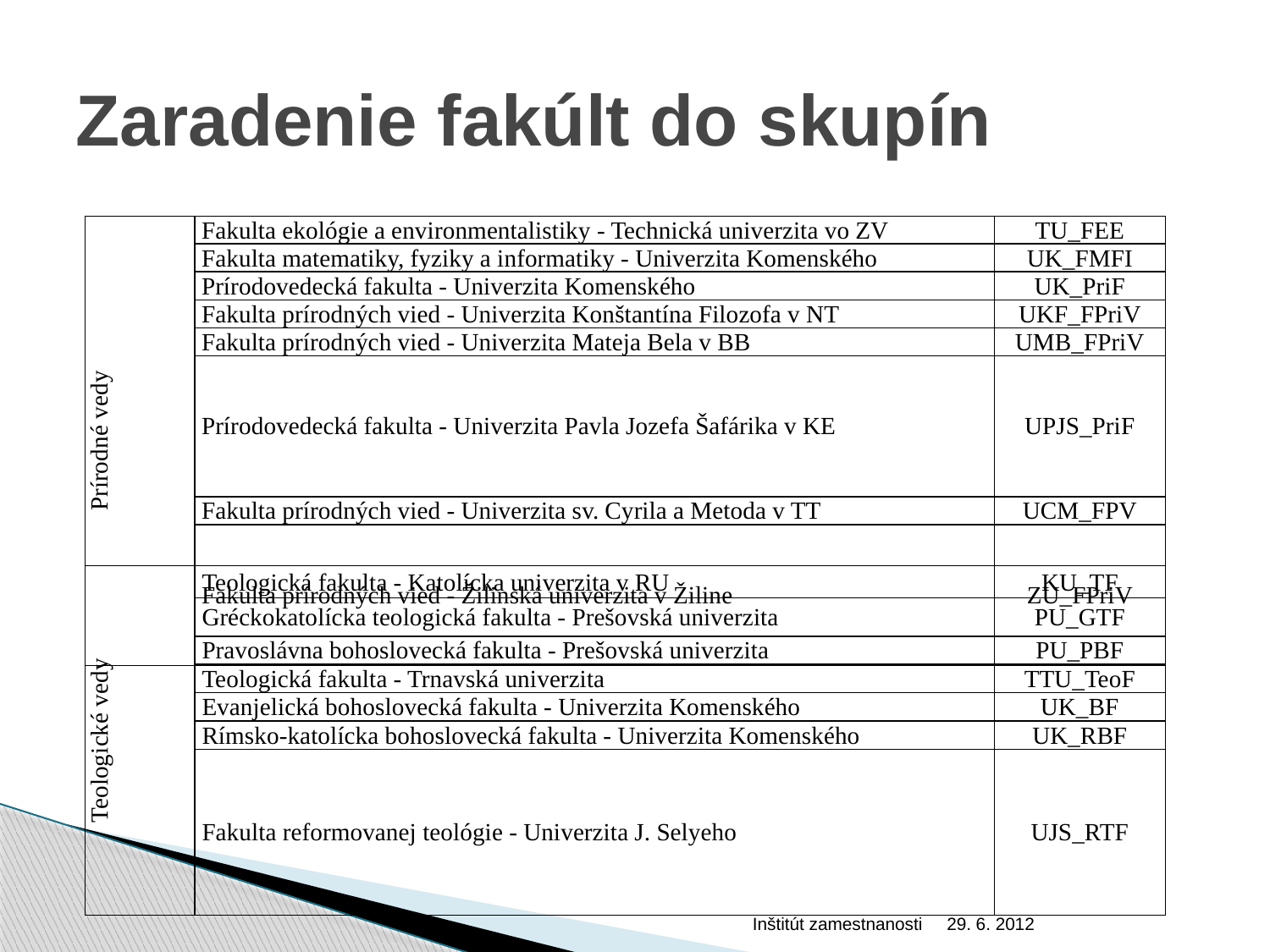

# Zaradenie fakúlt do skupín
| Prírodné vedy | Fakulta ekológie a environmentalistiky - Technická univerzita vo ZV | TU\_FEE |
| --- | --- | --- |
|  | Fakulta matematiky, fyziky a informatiky - Univerzita Komenského | UK\_FMFI |
|  | Prírodovedecká fakulta - Univerzita Komenského | UK\_PriF |
|  | Fakulta prírodných vied - Univerzita Konštantína Filozofa v NT | UKF\_FPriV |
|  | Fakulta prírodných vied - Univerzita Mateja Bela v BB | UMB\_FPriV |
|  | Prírodovedecká fakulta - Univerzita Pavla Jozefa Šafárika v KE | UPJS\_PriF |
|  | Fakulta prírodných vied - Univerzita sv. Cyrila a Metoda v TT | UCM\_FPV |
|  | Fakulta prírodných vied - Žilinská univerzita v Žiline | ZU\_FPriV |
| Teologické vedy | Teologická fakulta - Katolícka univerzita v RU | KU\_TF |
| --- | --- | --- |
|  | Gréckokatolícka teologická fakulta - Prešovská univerzita | PU\_GTF |
|  | Pravoslávna bohoslovecká fakulta - Prešovská univerzita | PU\_PBF |
|  | Teologická fakulta - Trnavská univerzita | TTU\_TeoF |
|  | Evanjelická bohoslovecká fakulta - Univerzita Komenského | UK\_BF |
|  | Rímsko-katolícka bohoslovecká fakulta - Univerzita Komenského | UK\_RBF |
|  | Fakulta reformovanej teológie - Univerzita J. Selyeho | UJS\_RTF |
Inštitút zamestnanosti
29. 6. 2012